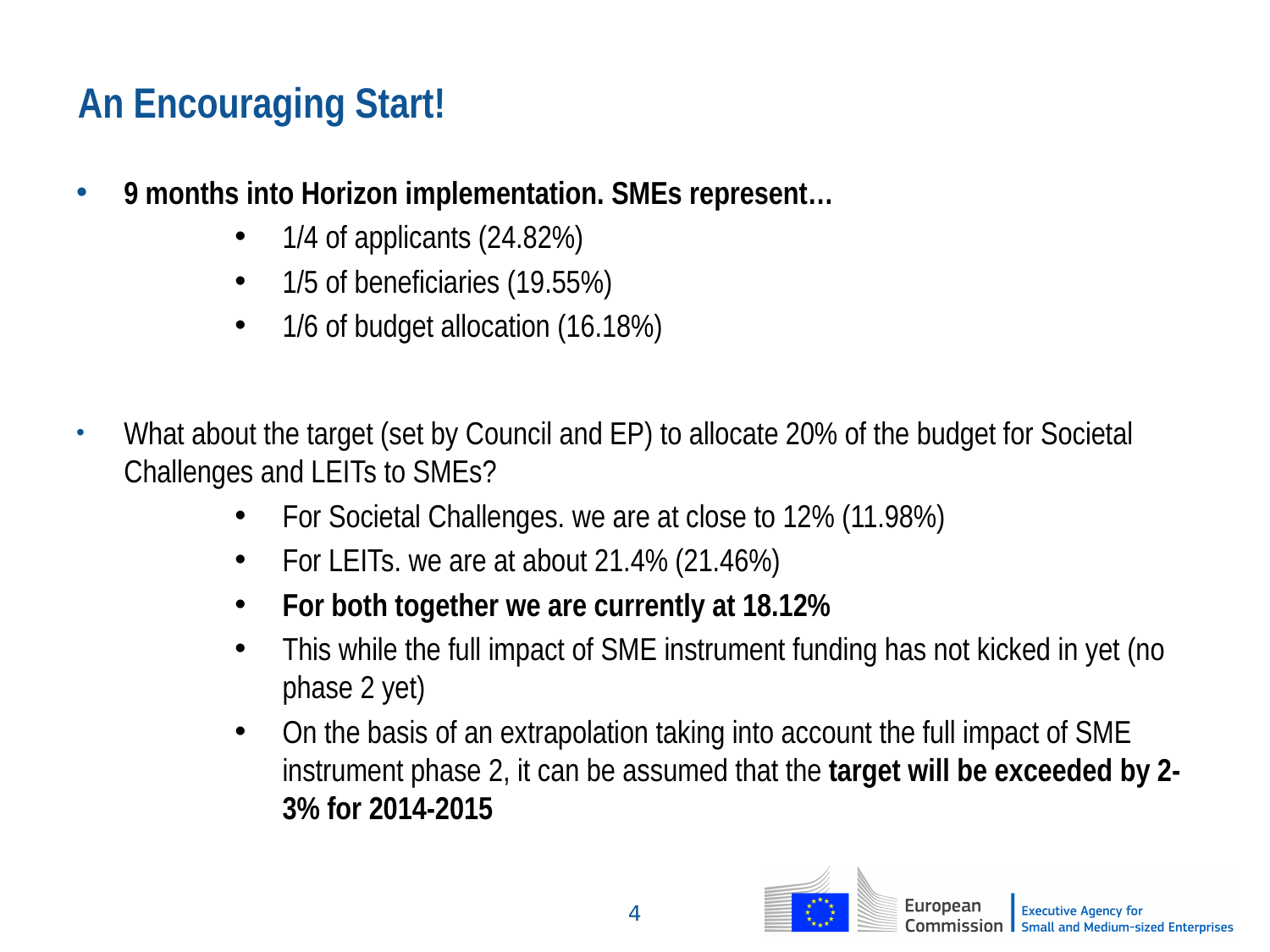

# An Encouraging Start!
9 months into Horizon implementation. SMEs represent…
1/4 of applicants (24.82%)
1/5 of beneficiaries (19.55%)
1/6 of budget allocation (16.18%)

What about the target (set by Council and EP) to allocate 20% of the budget for Societal Challenges and LEITs to SMEs?
For Societal Challenges. we are at close to 12% (11.98%)
For LEITs. we are at about 21.4% (21.46%)
For both together we are currently at 18.12%
This while the full impact of SME instrument funding has not kicked in yet (no phase 2 yet)
On the basis of an extrapolation taking into account the full impact of SME instrument phase 2, it can be assumed that the target will be exceeded by 2-3% for 2014-2015

4